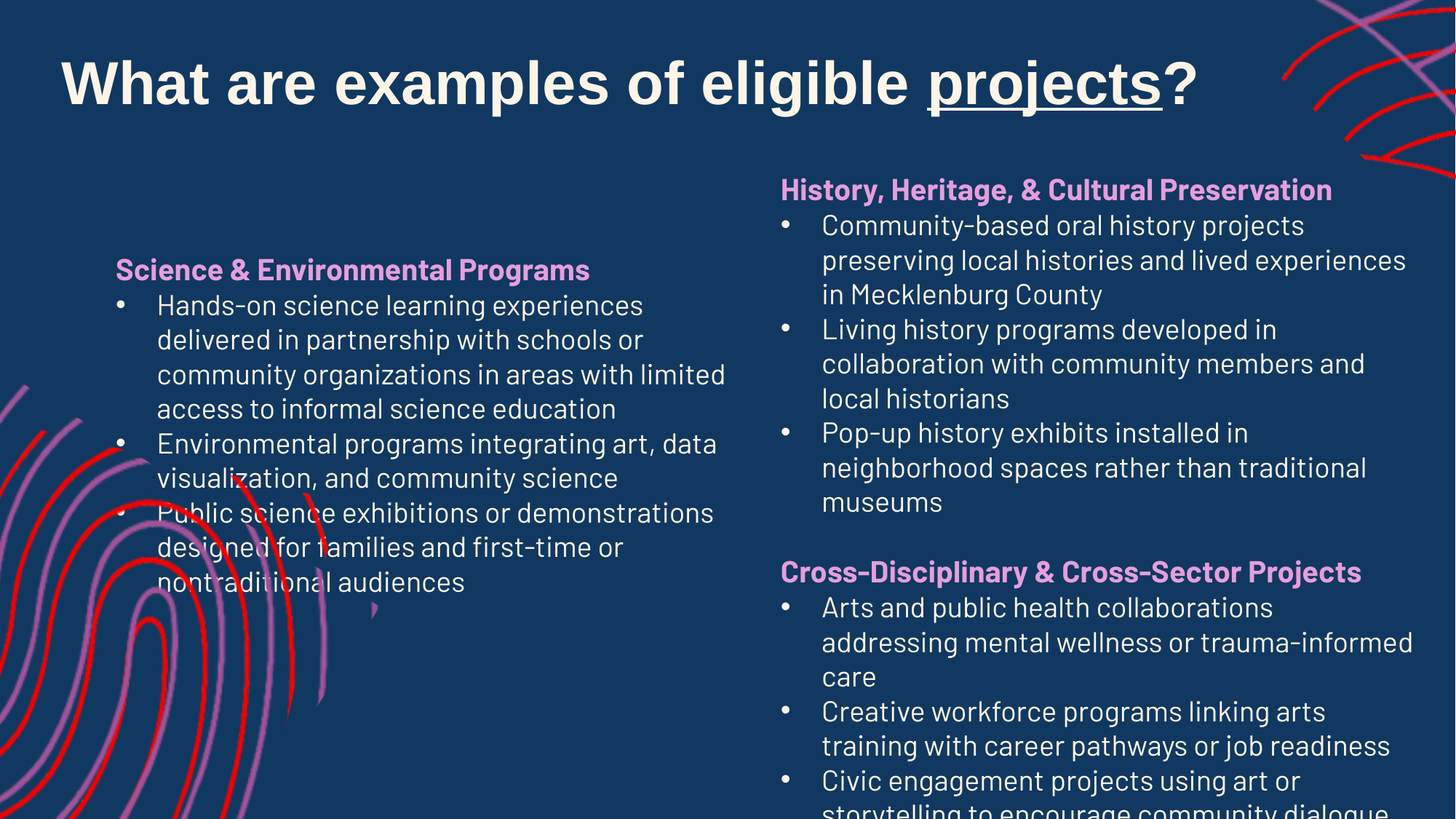

What are examples of eligible projects?
History, Heritage, & Cultural Preservation
Community-based oral history projects preserving local histories and lived experiences in Mecklenburg County
Living history programs developed in collaboration with community members and local historians
Pop-up history exhibits installed in neighborhood spaces rather than traditional museums

Cross-Disciplinary & Cross-Sector Projects
Arts and public health collaborations addressing mental wellness or trauma-informed care
Creative workforce programs linking arts training with career pathways or job readiness
Civic engagement projects using art or storytelling to encourage community dialogue and participation

Science & Environmental Programs
Hands-on science learning experiences delivered in partnership with schools or community organizations in areas with limited access to informal science education
Environmental programs integrating art, data visualization, and community science
Public science exhibitions or demonstrations designed for families and first-time or nontraditional audiences